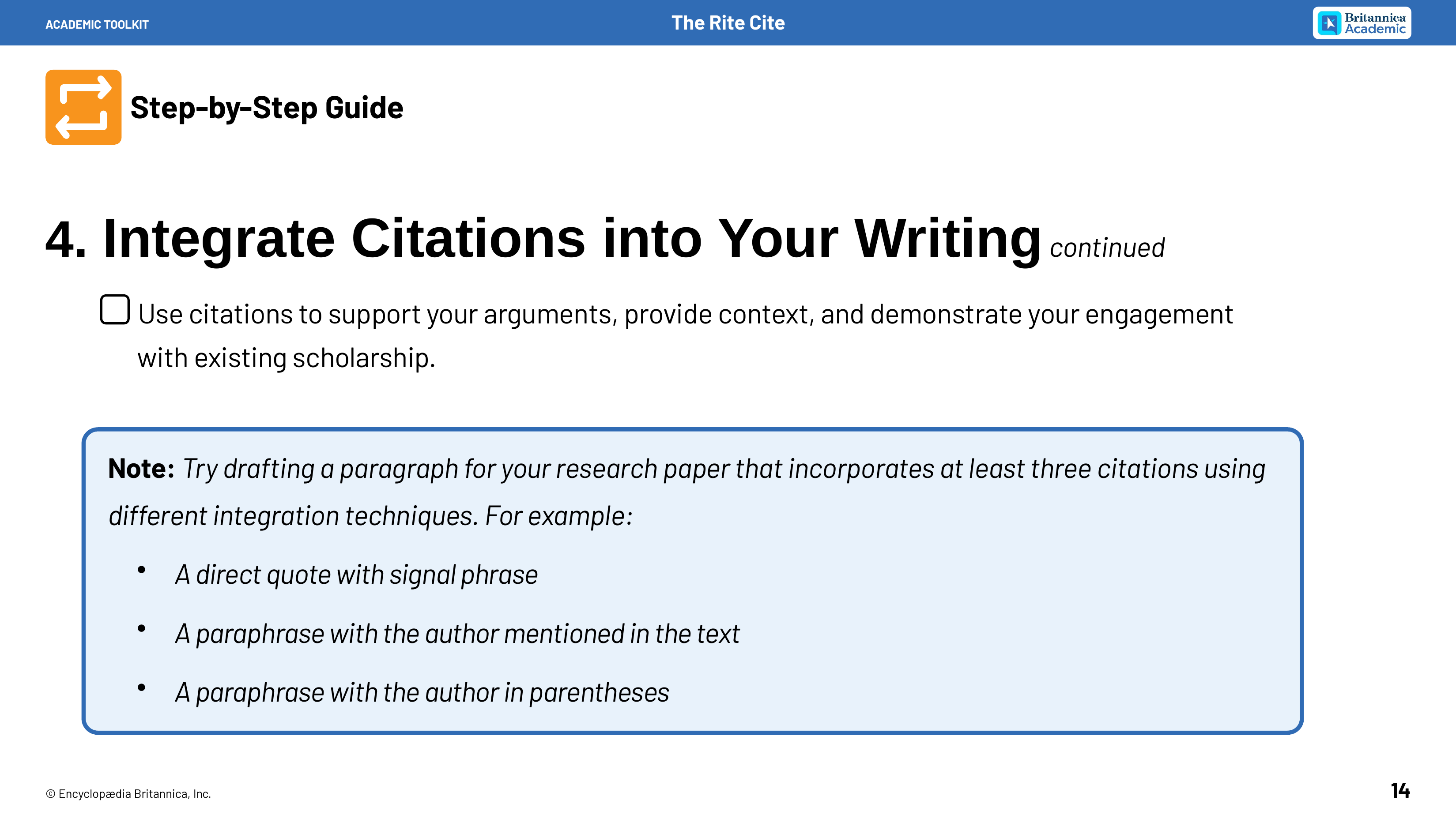

ACADEMIC TOOLKIT

Step-by-Step Guide
4. Integrate Citations into Your Writing continued
Use citations to support your arguments, provide context, and demonstrate your engagement with existing scholarship.

Note: Try drafting a paragraph for your research paper that incorporates at least three citations using different integration techniques. For example:
A direct quote with signal phrase
A paraphrase with the author mentioned in the text
A paraphrase with the author in parentheses
14
© Encyclopædia Britannica, Inc.